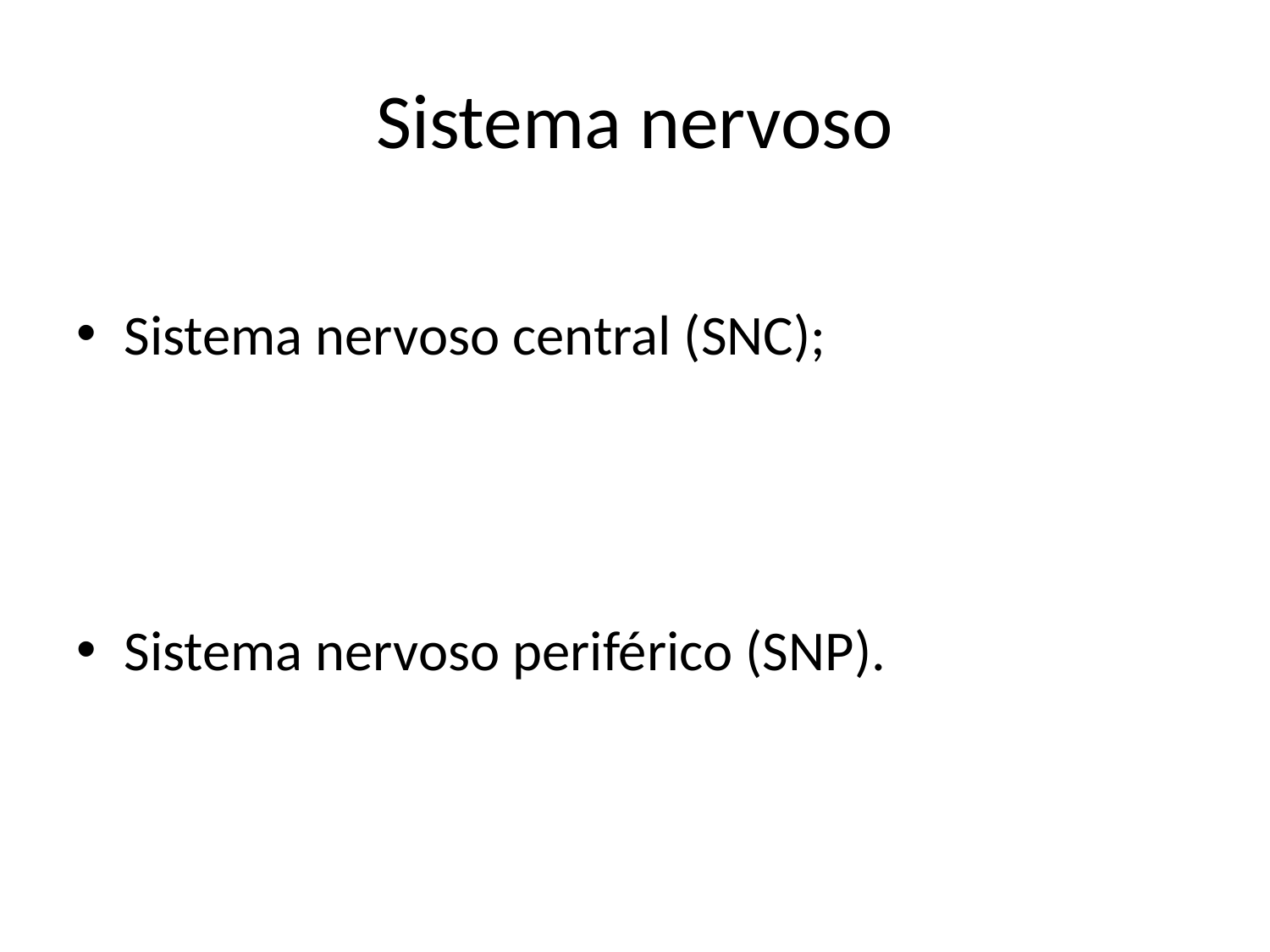

# Sistema nervoso
Sistema nervoso central (SNC);

Sistema nervoso periférico (SNP).